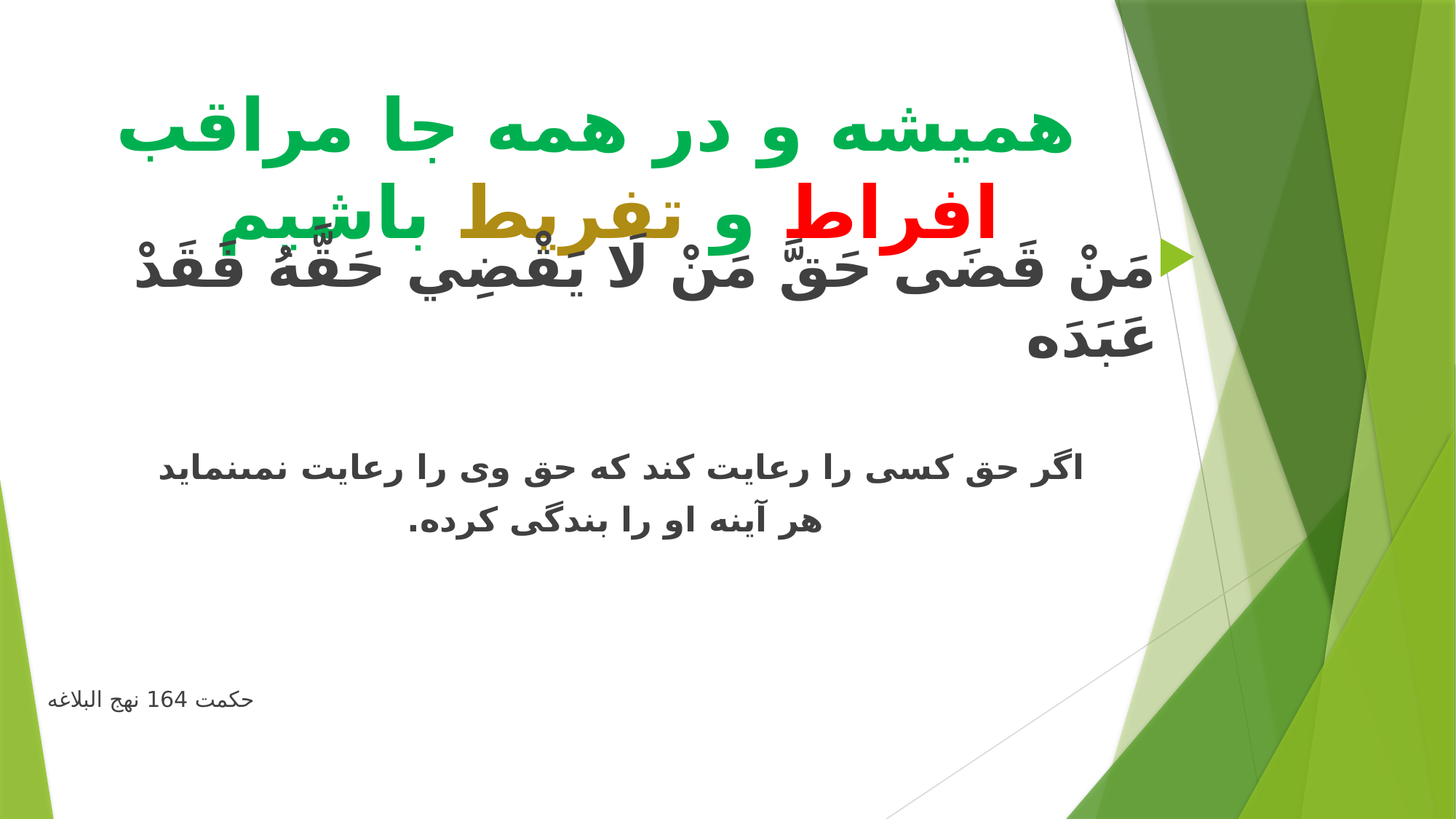

# هميشه و در همه جا مراقب افراط و تفريط باشيم
مَنْ قَضَى حَقَّ مَنْ لَا يَقْضِي حَقَّهُ فَقَدْ عَبَدَه‏

اگر حق كسى را رعايت كند كه حق وى را رعايت نمى‏نمايد
هر آينه او را بندگى كرده.

حكمت 164 نهج البلاغه